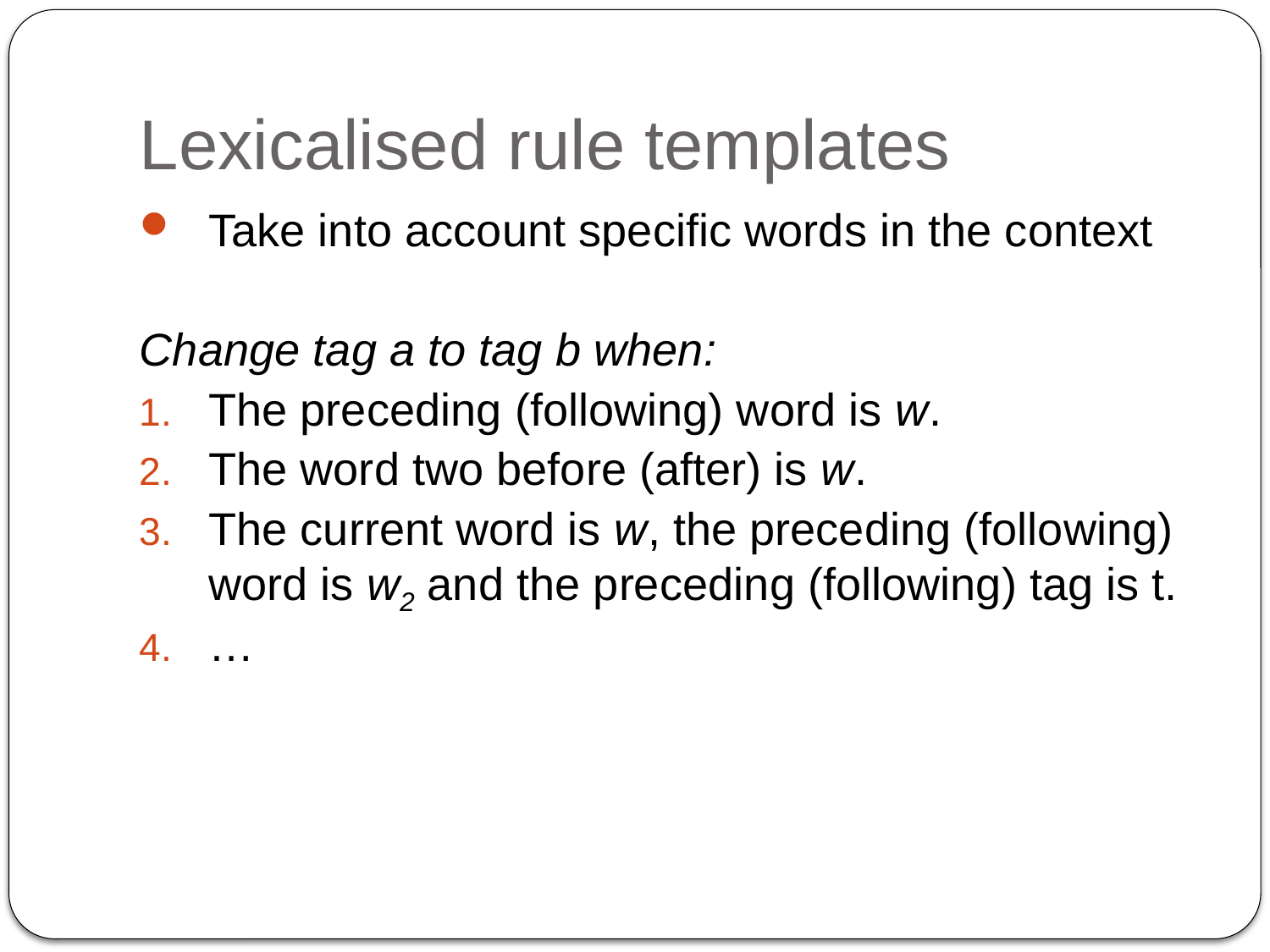

# Lexicalised rule templates
Take into account specific words in the context

Change tag a to tag b when:
The preceding (following) word is w.
The word two before (after) is w.
The current word is w, the preceding (following) word is w2 and the preceding (following) tag is t.
…